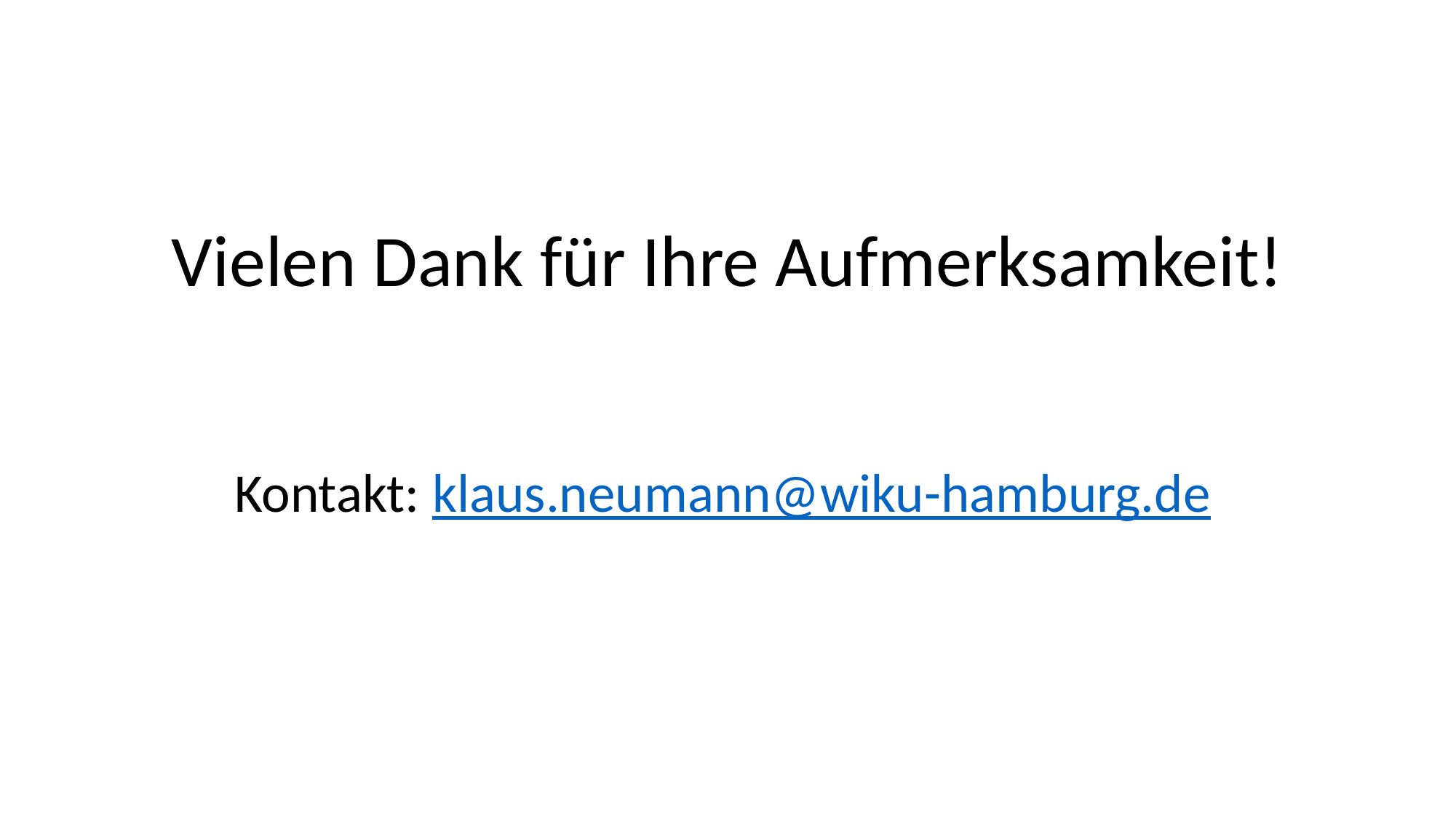

Vielen Dank für Ihre Aufmerksamkeit!

Kontakt: klaus.neumann@wiku-hamburg.de